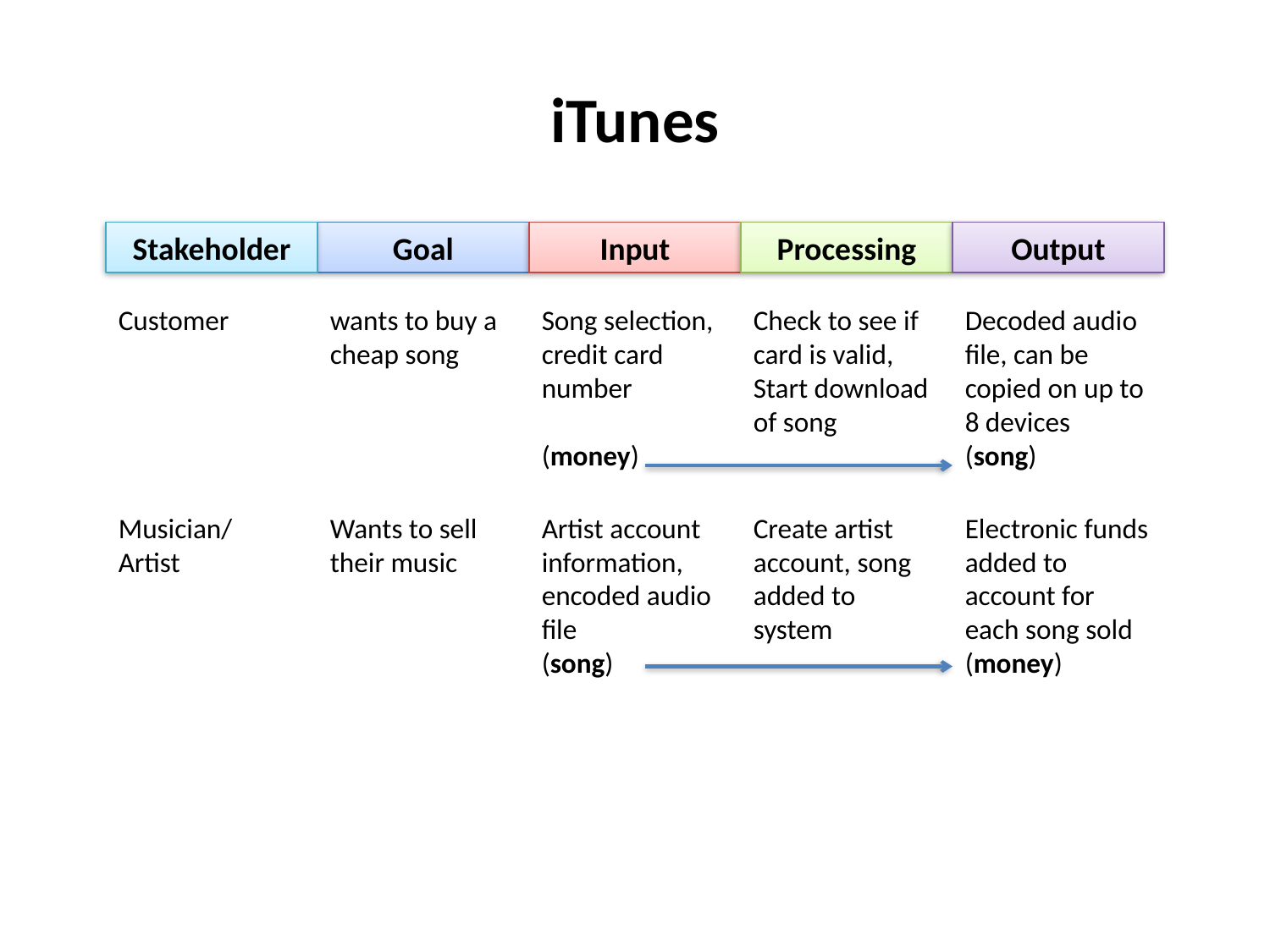

# iTunes
Stakeholder
Goal
Input
Processing
Output
Customer
wants to buy a cheap song
Song selection, credit card number
(money)
Check to see if card is valid,
Start download of song
Decoded audio file, can be copied on up to 8 devices
(song)
Musician/
Artist
Wants to sell their music
Artist account information, encoded audio file
(song)
Create artist account, song added to system
Electronic funds added to account for each song sold (money)